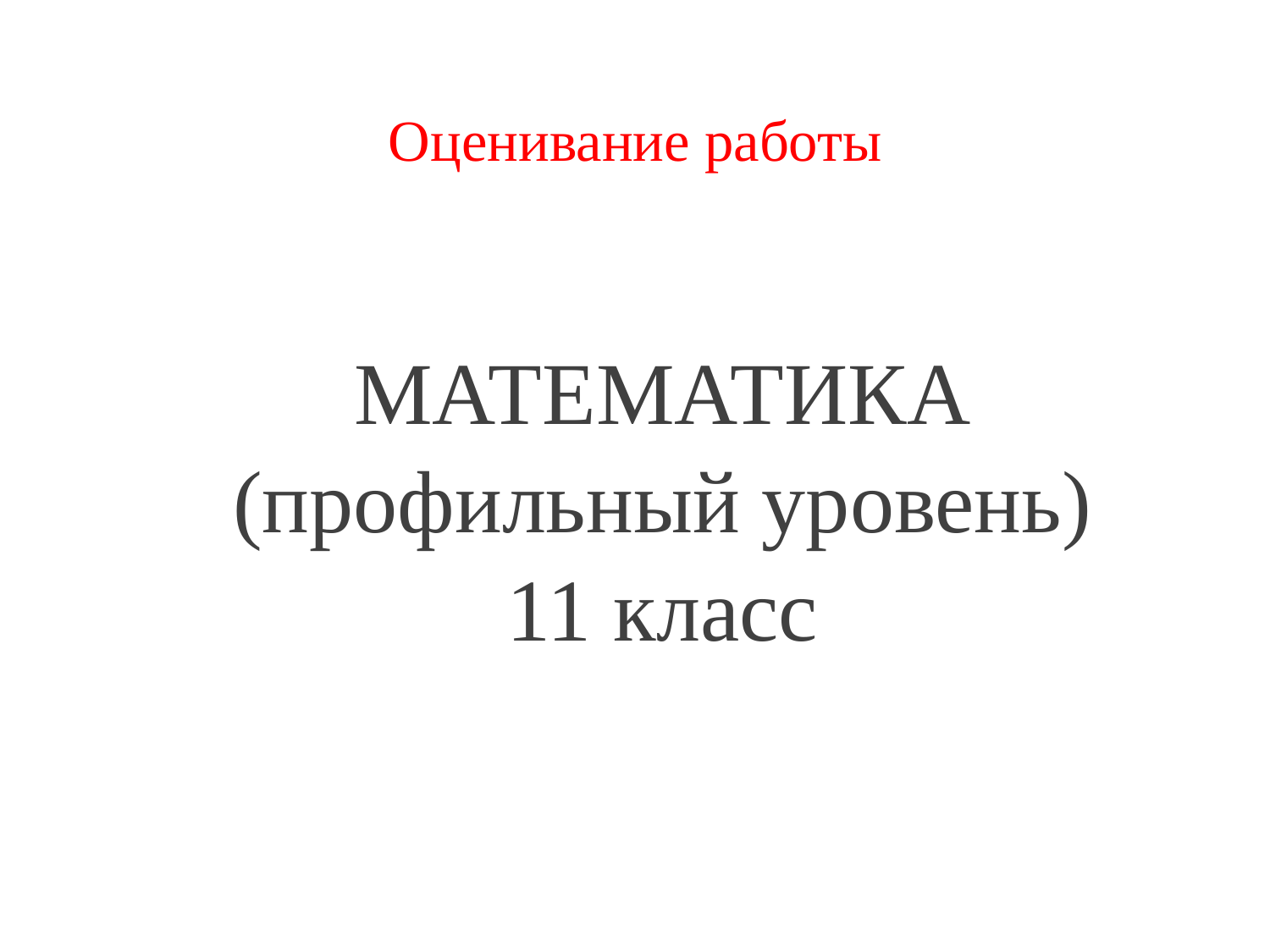

# Оценивание работы

МАТЕМАТИКА
(профильный уровень)
11 класс